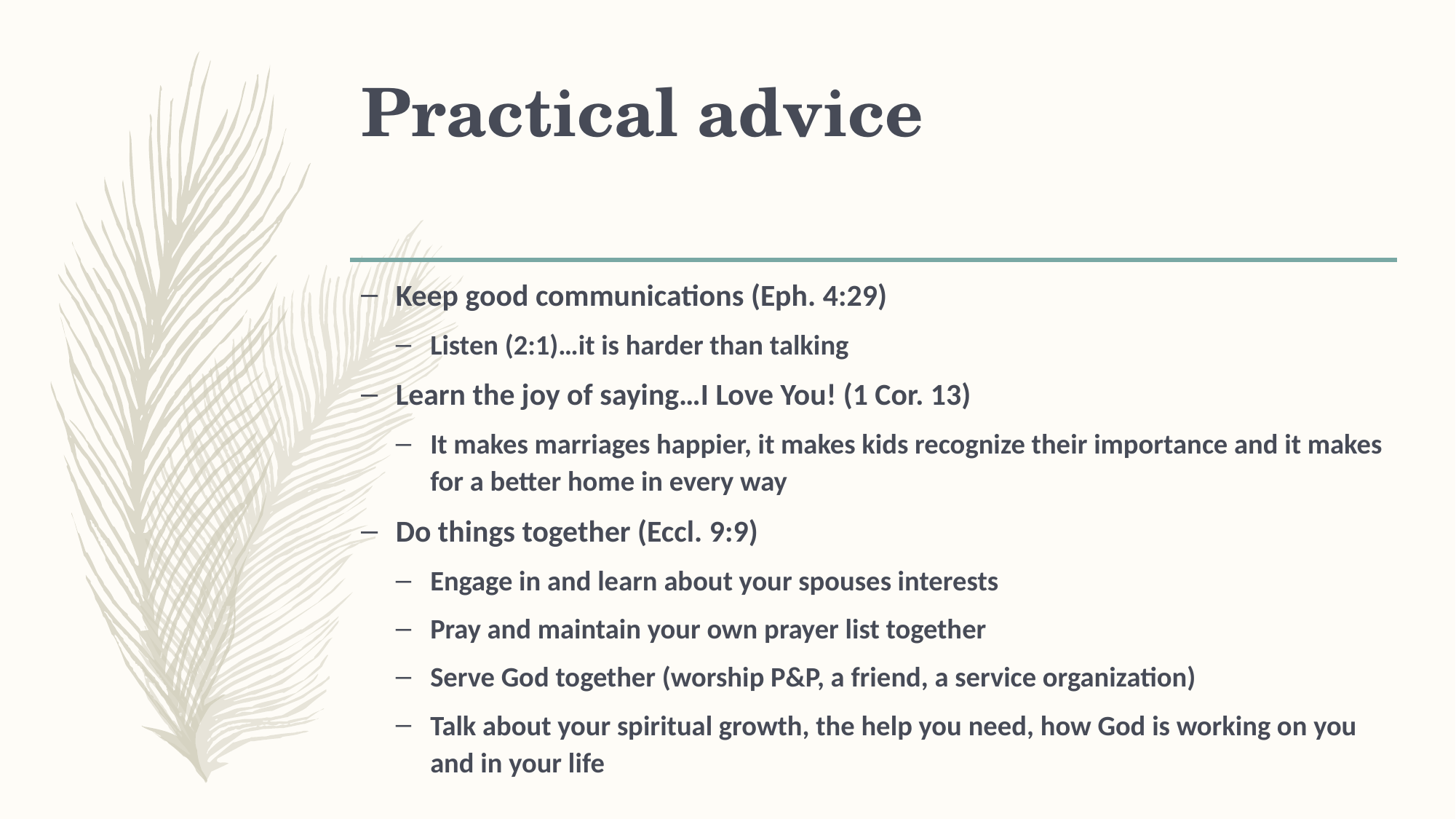

# Practical advice
Keep good communications (Eph. 4:29)
Listen (2:1)…it is harder than talking
Learn the joy of saying…I Love You! (1 Cor. 13)
It makes marriages happier, it makes kids recognize their importance and it makes for a better home in every way
Do things together (Eccl. 9:9)
Engage in and learn about your spouses interests
Pray and maintain your own prayer list together
Serve God together (worship P&P, a friend, a service organization)
Talk about your spiritual growth, the help you need, how God is working on you and in your life